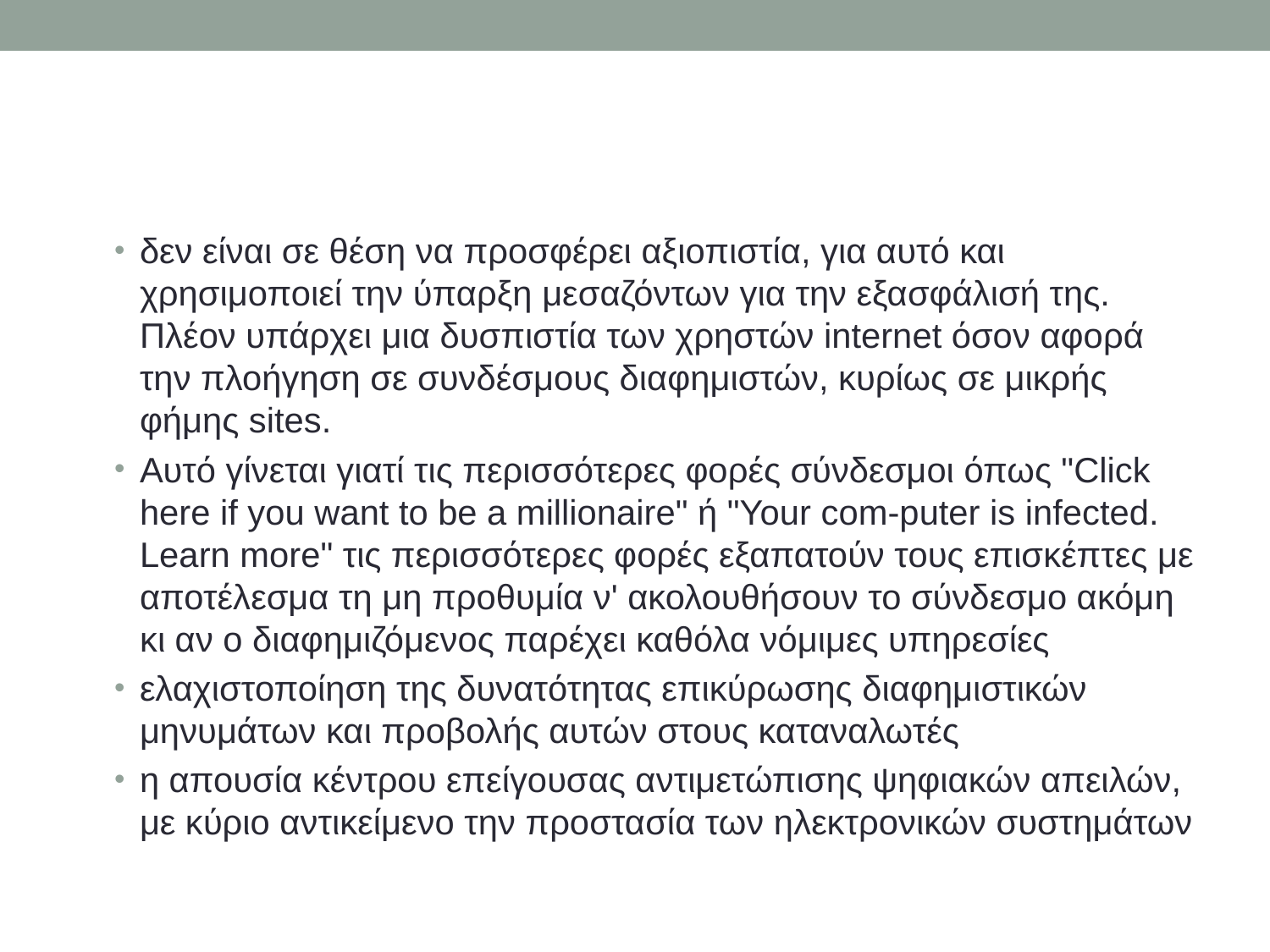

#
δεν είναι σε θέση να προσφέρει αξιοπιστία, για αυτό και χρησιμοποιεί την ύπαρξη μεσαζόντων για την εξασφάλισή της. Πλέον υπάρχει μια δυσπιστία των χρηστών internet όσον αφορά την πλοήγηση σε συνδέσμους διαφημιστών, κυρίως σε μικρής φήμης sites.
Αυτό γίνεται γιατί τις περισσότερες φορές σύνδεσμοι όπως "Click here if you want to be a millionaire" ή "Your com-puter is infected. Learn more" τις περισσότερες φορές εξαπατούν τους επισκέπτες με αποτέλεσμα τη μη προθυμία ν' ακολουθήσουν το σύνδεσμο ακόμη κι αν ο διαφημιζόμενος παρέχει καθόλα νόμιμες υπηρεσίες
ελαχιστοποίηση της δυνατότητας επικύρωσης διαφημιστικών μηνυμάτων και προβολής αυτών στους καταναλωτές
η απουσία κέντρου επείγουσας αντιμετώπισης ψηφιακών απειλών, με κύριο αντικείμενο την προστασία των ηλεκτρονικών συστημάτων